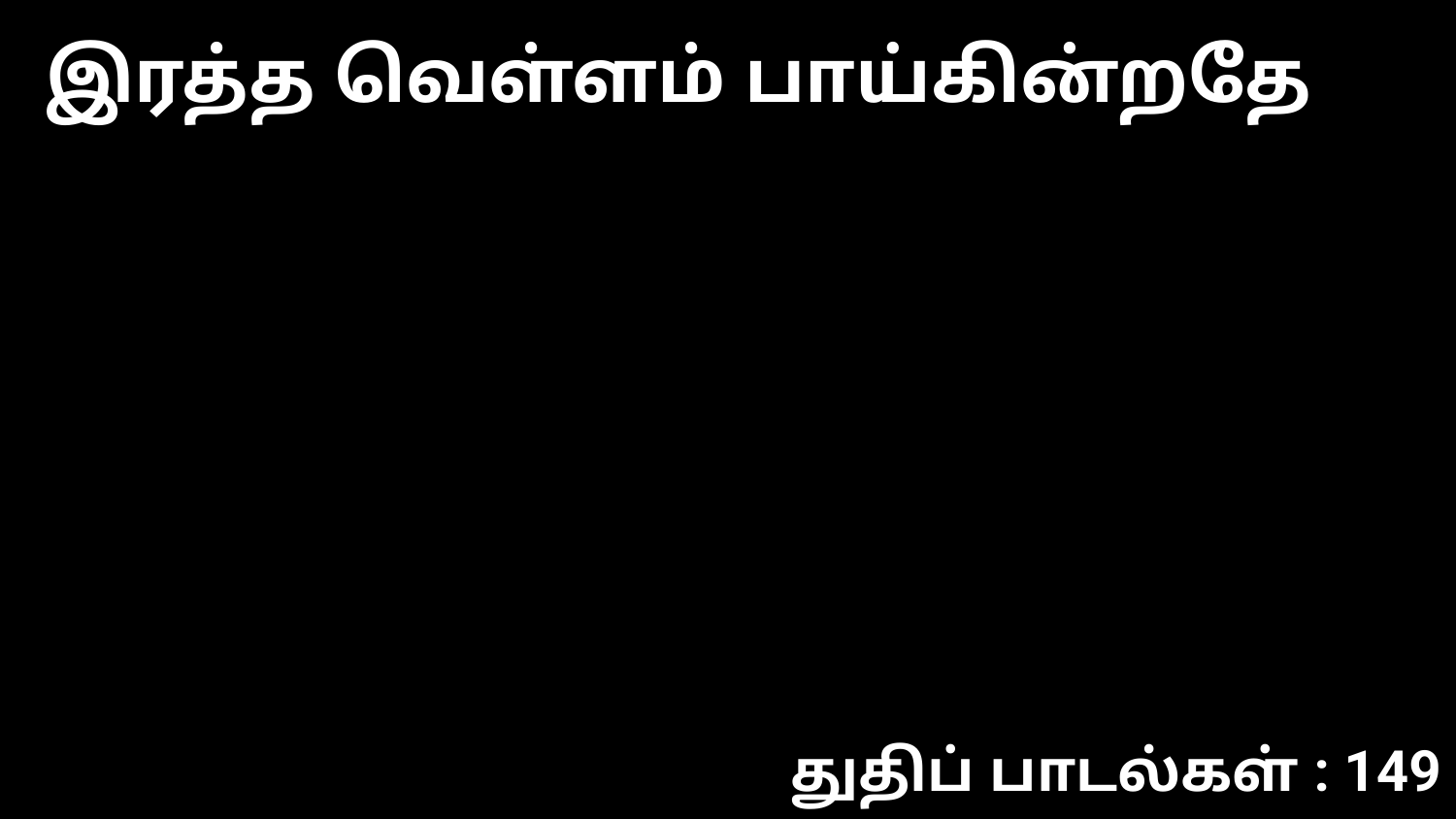

இரத்த வெள்ளம் பாய்கின்றதே
துதிப் பாடல்கள் : 149